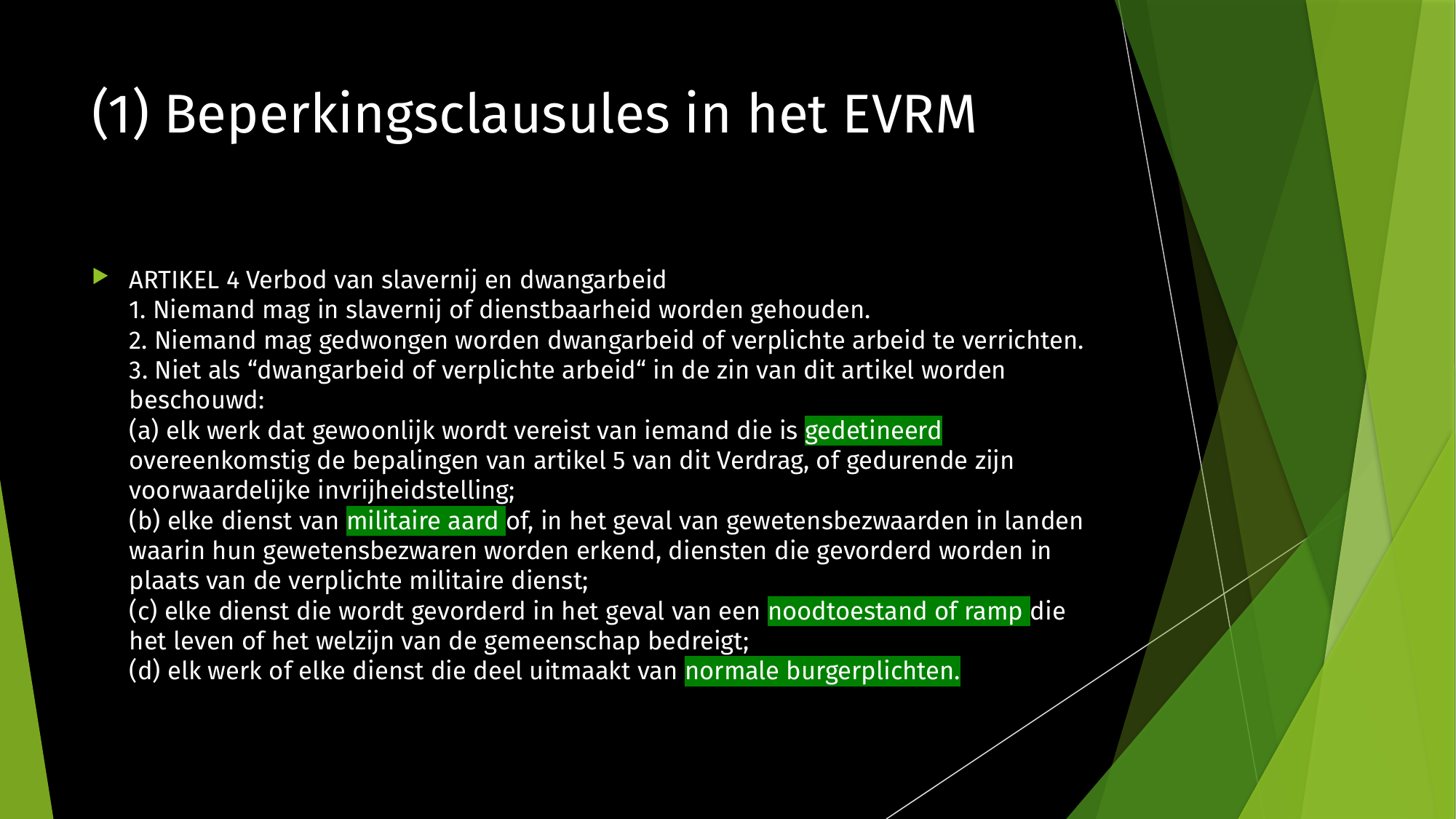

# (1) Beperkingsclausules in het EVRM
ARTIKEL 4 Verbod van slavernij en dwangarbeid
1. Niemand mag in slavernij of dienstbaarheid worden gehouden.
2. Niemand mag gedwongen worden dwangarbeid of verplichte arbeid te verrichten.
3. Niet als “dwangarbeid of verplichte arbeid“ in de zin van dit artikel worden beschouwd:
(a) elk werk dat gewoonlijk wordt vereist van iemand die is gedetineerd overeenkomstig de bepalingen van artikel 5 van dit Verdrag, of gedurende zijn voorwaardelijke invrijheidstelling;
(b) elke dienst van militaire aard of, in het geval van gewetensbezwaarden in landen waarin hun gewetensbezwaren worden erkend, diensten die gevorderd worden in plaats van de verplichte militaire dienst;
(c) elke dienst die wordt gevorderd in het geval van een noodtoestand of ramp die het leven of het welzijn van de gemeenschap bedreigt;
(d) elk werk of elke dienst die deel uitmaakt van normale burgerplichten.